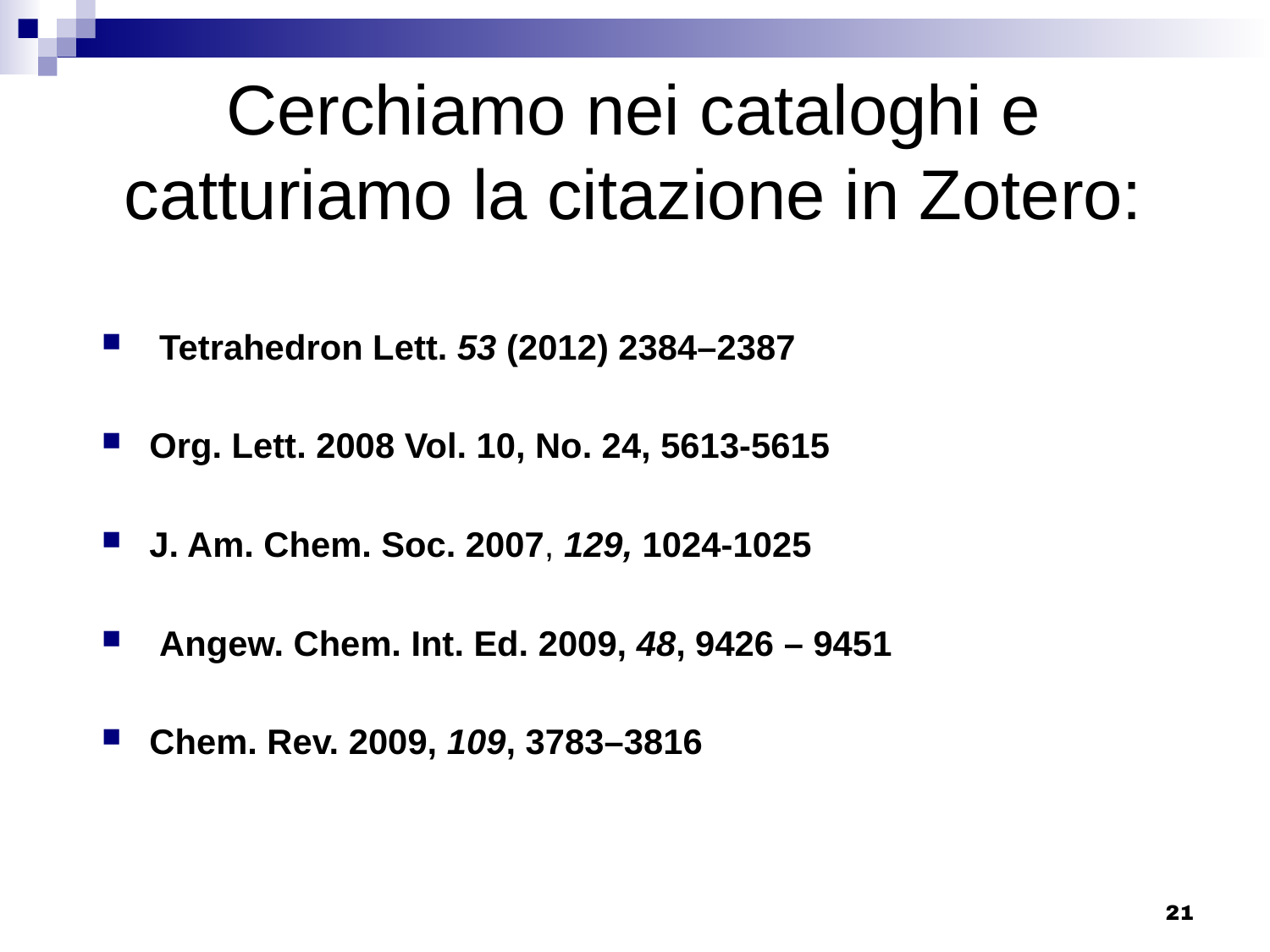

Cerchiamo nei cataloghi e catturiamo la citazione in Zotero:

 Tetrahedron Lett. 53 (2012) 2384–2387

Org. Lett. 2008 Vol. 10, No. 24, 5613-5615

J. Am. Chem. Soc. 2007, 129, 1024-1025

 Angew. Chem. Int. Ed. 2009, 48, 9426 – 9451

Chem. Rev. 2009, 109, 3783–3816
21